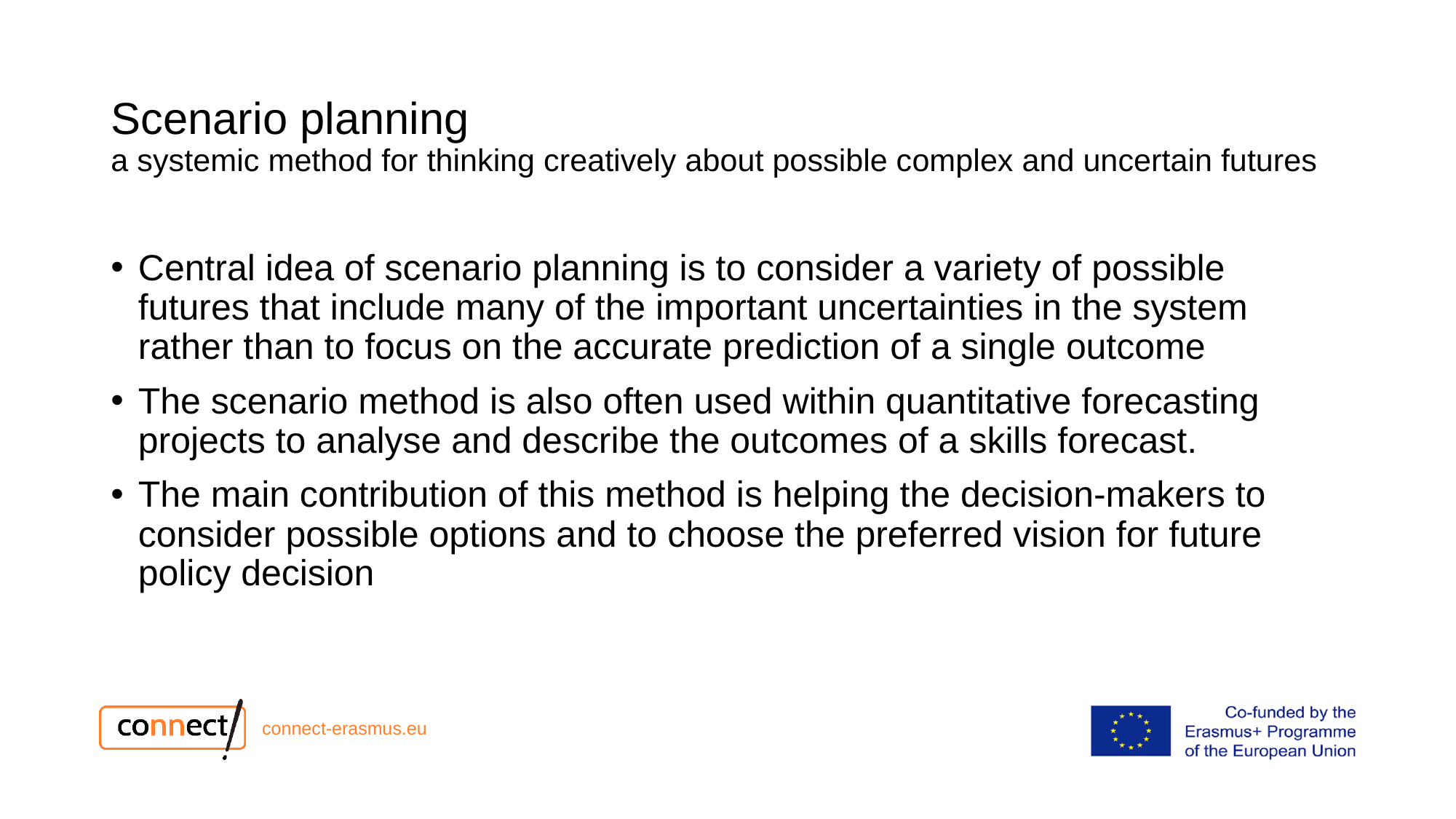

# Scenario planning a systemic method for thinking creatively about possible complex and uncertain futures
Central idea of scenario planning is to consider a variety of possible futures that include many of the important uncertainties in the system rather than to focus on the accurate prediction of a single outcome
The scenario method is also often used within quantitative forecasting projects to analyse and describe the outcomes of a skills forecast.
The main contribution of this method is helping the decision-makers to consider possible options and to choose the preferred vision for future policy decision
connect-erasmus.eu